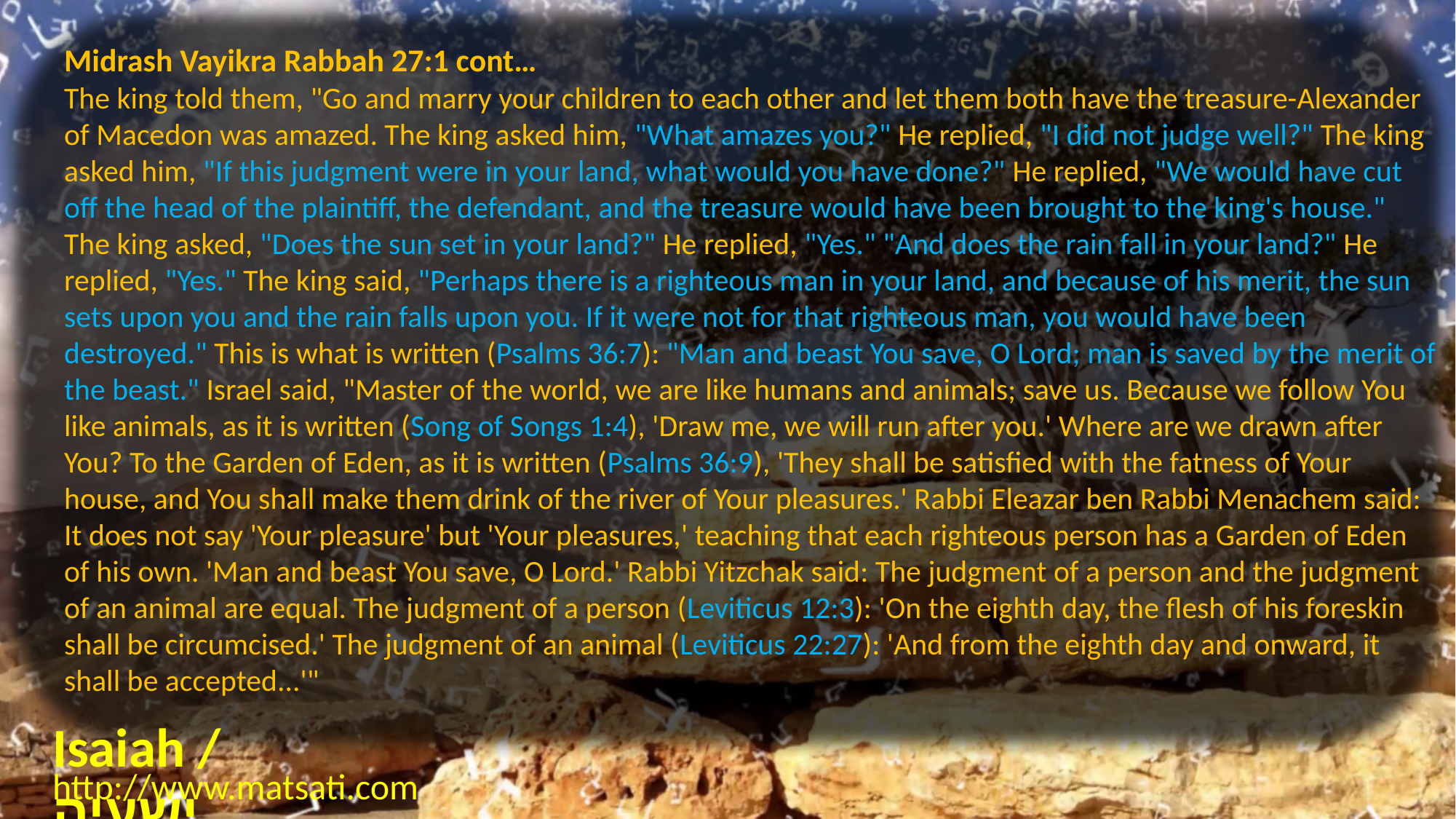

Midrash Vayikra Rabbah 27:1 cont…
The king told them, "Go and marry your children to each other and let them both have the treasure-Alexander of Macedon was amazed. The king asked him, "What amazes you?" He replied, "I did not judge well?" The king asked him, "If this judgment were in your land, what would you have done?" He replied, "We would have cut off the head of the plaintiff, the defendant, and the treasure would have been brought to the king's house." The king asked, "Does the sun set in your land?" He replied, "Yes." "And does the rain fall in your land?" He replied, "Yes." The king said, "Perhaps there is a righteous man in your land, and because of his merit, the sun sets upon you and the rain falls upon you. If it were not for that righteous man, you would have been destroyed." This is what is written (Psalms 36:7): "Man and beast You save, O Lord; man is saved by the merit of the beast." Israel said, "Master of the world, we are like humans and animals; save us. Because we follow You like animals, as it is written (Song of Songs 1:4), 'Draw me, we will run after you.' Where are we drawn after You? To the Garden of Eden, as it is written (Psalms 36:9), 'They shall be satisfied with the fatness of Your house, and You shall make them drink of the river of Your pleasures.' Rabbi Eleazar ben Rabbi Menachem said: It does not say 'Your pleasure' but 'Your pleasures,' teaching that each righteous person has a Garden of Eden of his own. 'Man and beast You save, O Lord.' Rabbi Yitzchak said: The judgment of a person and the judgment of an animal are equal. The judgment of a person (Leviticus 12:3): 'On the eighth day, the flesh of his foreskin shall be circumcised.' The judgment of an animal (Leviticus 22:27): 'And from the eighth day and onward, it shall be accepted...'"
Isaiah / ישעיה
http://www.matsati.com